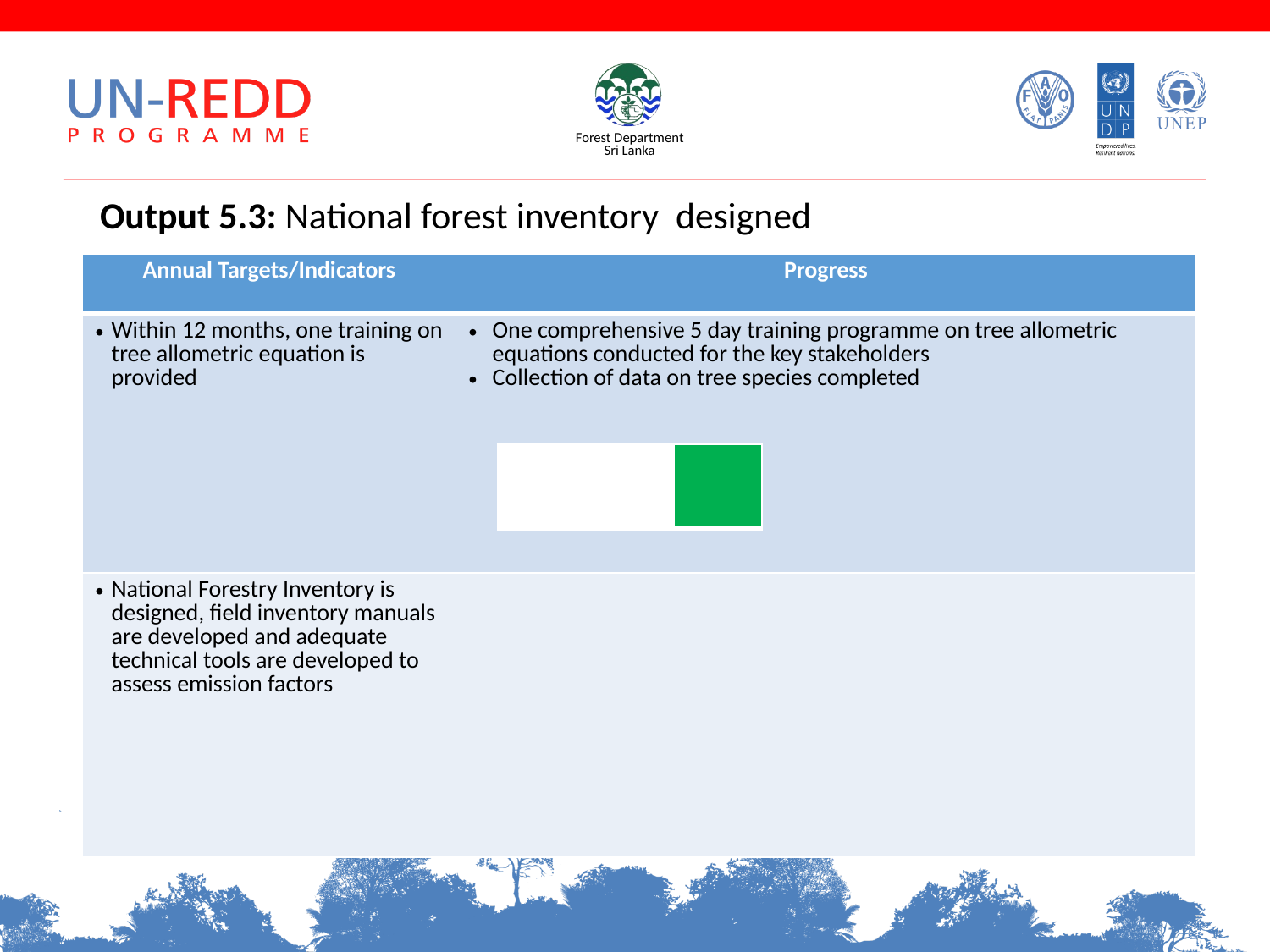

Output 5.3: National forest inventory  designed
| Annual Targets/Indicators | Progress |
| --- | --- |
| Within 12 months, one training on tree allometric equation is provided | One comprehensive 5 day training programme on tree allometric equations conducted for the key stakeholders Collection of data on tree species completed |
| National Forestry Inventory is designed, field inventory manuals are developed and adequate technical tools are developed to assess emission factors |  |
|  |  |  |
| --- | --- | --- |